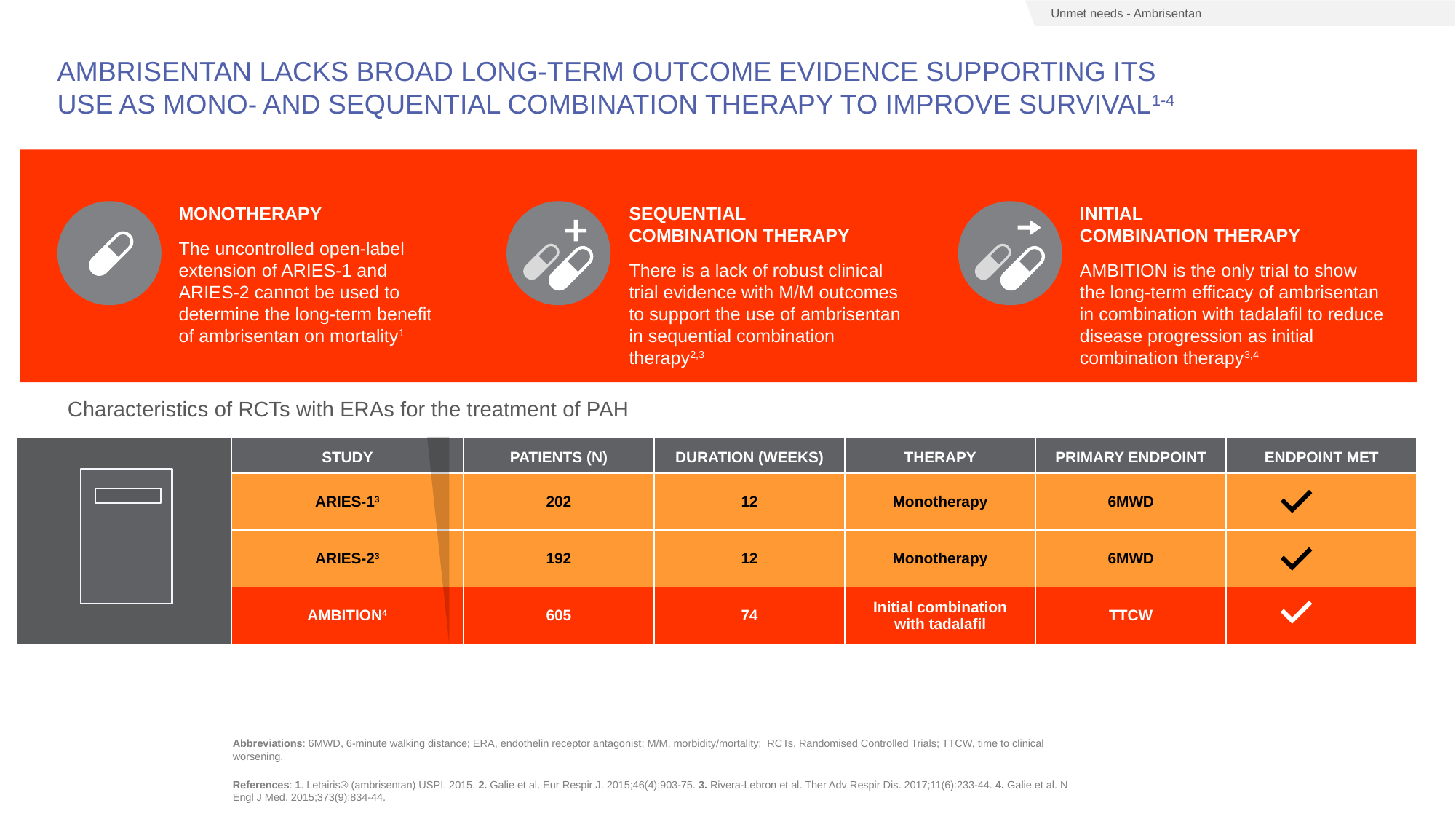

Unmet needs - Ambrisentan
# Ambrisentan lacks broad long-term outcome evidence supporting its use as mono- and sequential combination therapy to improve survival1-4

MONOTHERAPY

The uncontrolled open-label extension of ARIES-1 and ARIES-2 cannot be used to determine the long-term benefit of ambrisentan on mortality1

SEQUENTIAL
COMBINATION THERAPY

There is a lack of robust clinical trial evidence with M/M outcomes to support the use of ambrisentan in sequential combination therapy2,3

INITIAL
COMBINATION THERAPY

AMBITION is the only trial to show
the long-term efficacy of ambrisentan in combination with tadalafil to reduce disease progression as initial combination therapy3,4

Characteristics of RCTs with ERAs for the treatment of PAH

|  | STUDY | PATIENTS (N) | DURATION (WEEKS) | THERAPY | PRIMARY ENDPOINT | ENDPOINT MET |
| --- | --- | --- | --- | --- | --- | --- |
|  | ARIES-13 | 202 | 12 | Monotherapy | 6MWD |  |
|  | ARIES-23 | 192 | 12 | Monotherapy | 6MWD |  |
|  | AMBITION4 | 605 | 74 | Initial combination with tadalafil | TTCW |  |

References: 1. Letairis® (ambrisentan) USPI. 2015. 2. Galie et al. Eur Respir J. 2015;46(4):903-75. 3. Rivera-Lebron et al. Ther Adv Respir Dis. 2017;11(6):233-44. 4. Galie et al. N Engl J Med. 2015;373(9):834-44.
Abbreviations: 6MWD, 6-minute walking distance; ERA, endothelin receptor antagonist; M/M, morbidity/mortality;  RCTs, Randomised Controlled Trials; TTCW, time to clinical worsening.